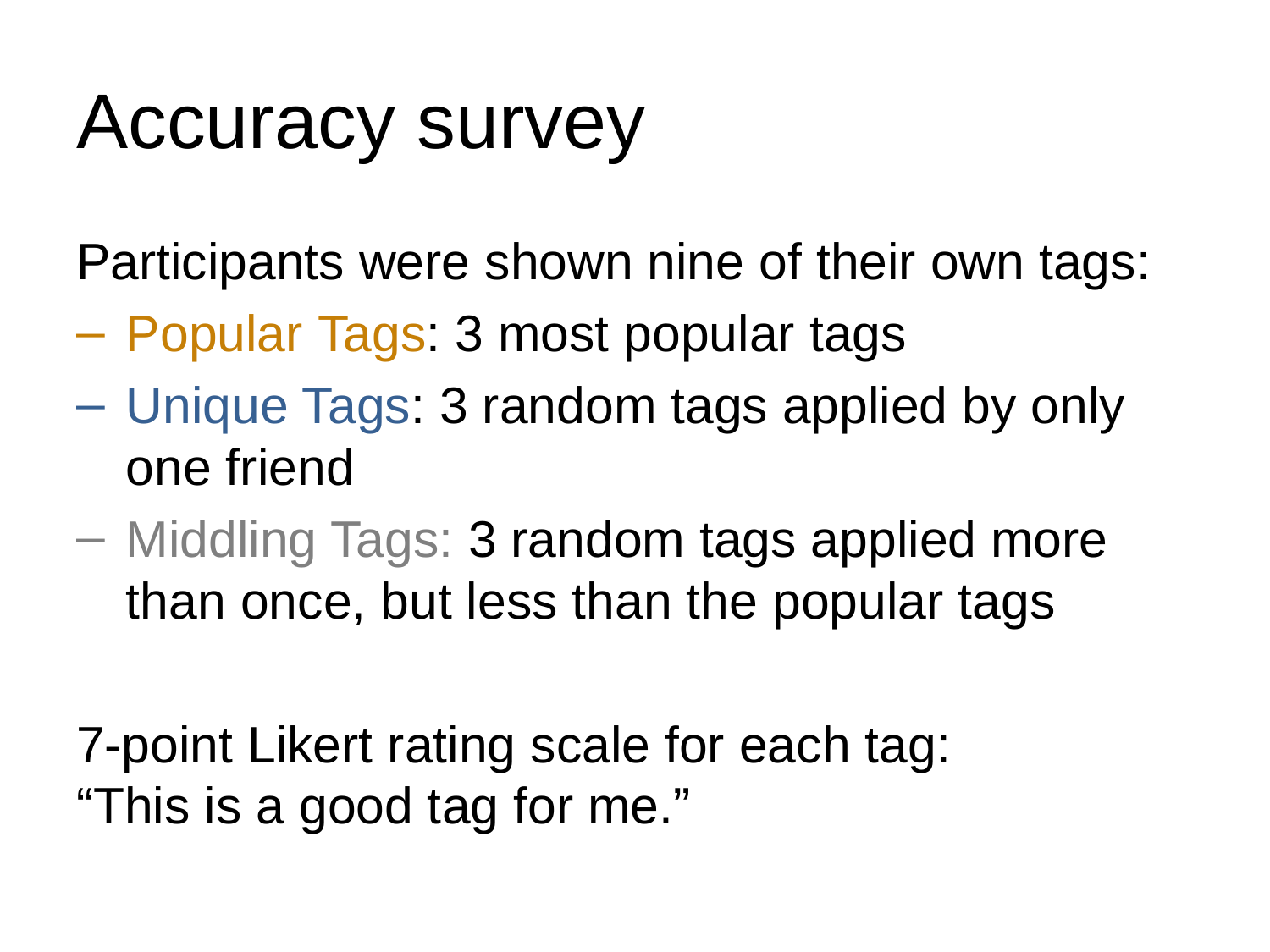

# Accuracy survey
Participants were shown nine of their own tags:
Popular Tags: 3 most popular tags
Unique Tags: 3 random tags applied by only one friend
Middling Tags: 3 random tags applied more than once, but less than the popular tags

7-point Likert rating scale for each tag:
“This is a good tag for me.”